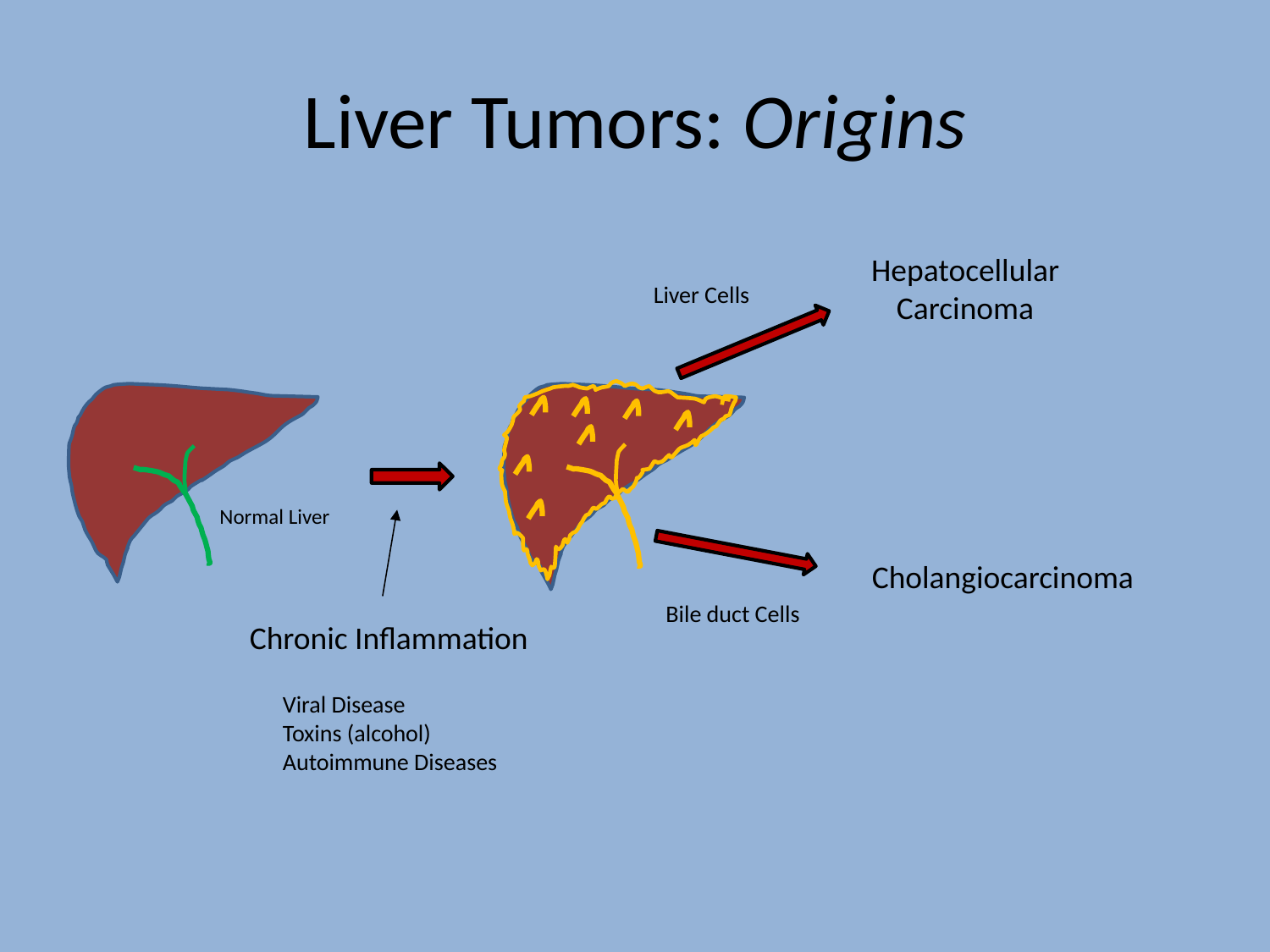

# Liver Tumors: Origins
Hepatocellular
Carcinoma
Liver Cells

Normal Liver

Cholangiocarcinoma
Bile duct Cells
Chronic Inflammation
Viral Disease
Toxins (alcohol)
Autoimmune Diseases